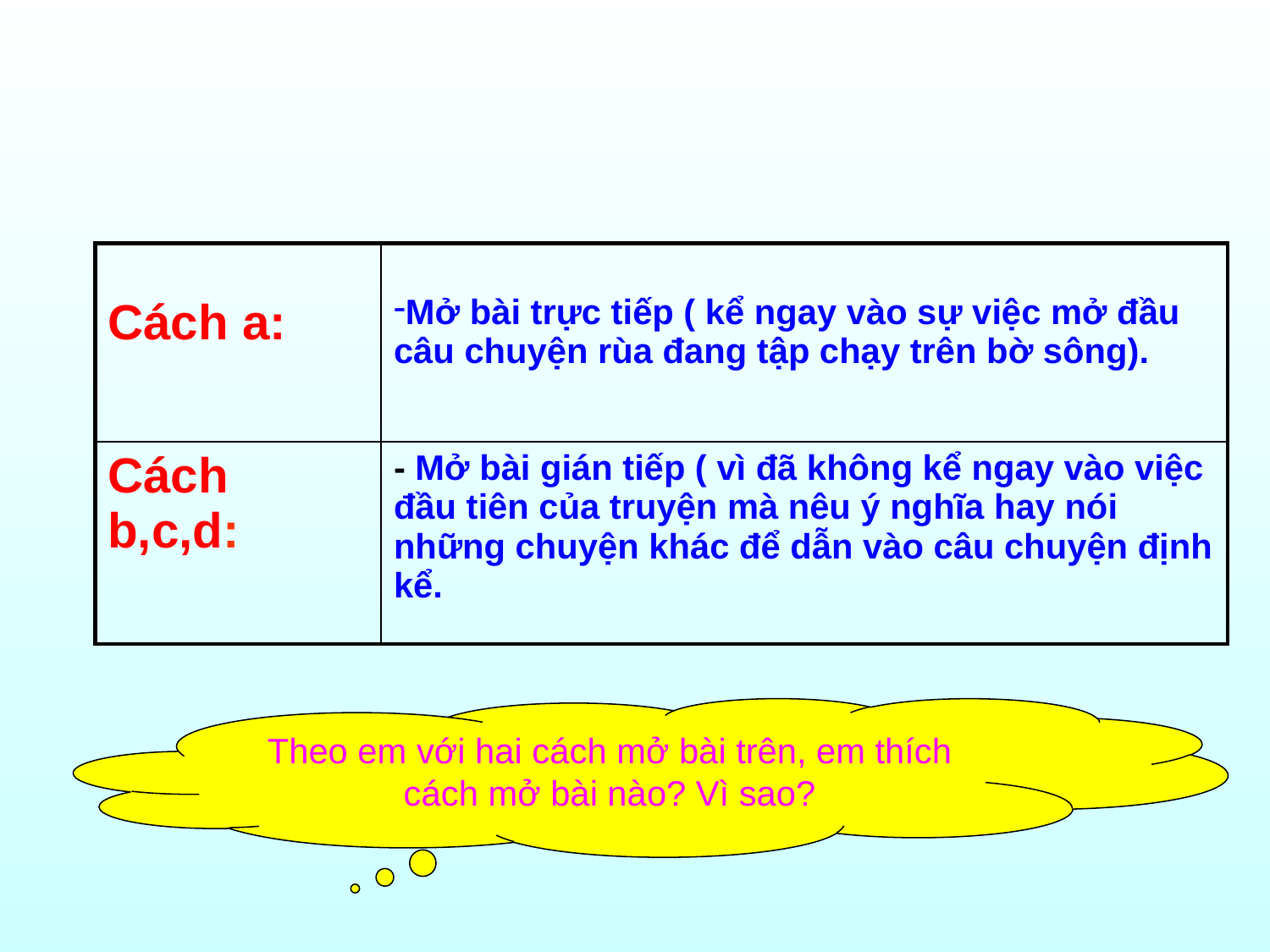

| Cách a: | Mở bài trực tiếp ( kể ngay vào sự việc mở đầu câu chuyện rùa đang tập chạy trên bờ sông). |
| --- | --- |
| Cách b,c,d: | - Mở bài gián tiếp ( vì đã không kể ngay vào việc đầu tiên của truyện mà nêu ý nghĩa hay nói những chuyện khác để dẫn vào câu chuyện định kể. |

Theo em với hai cách mở bài trên, em thích cách mở bài nào? Vì sao?